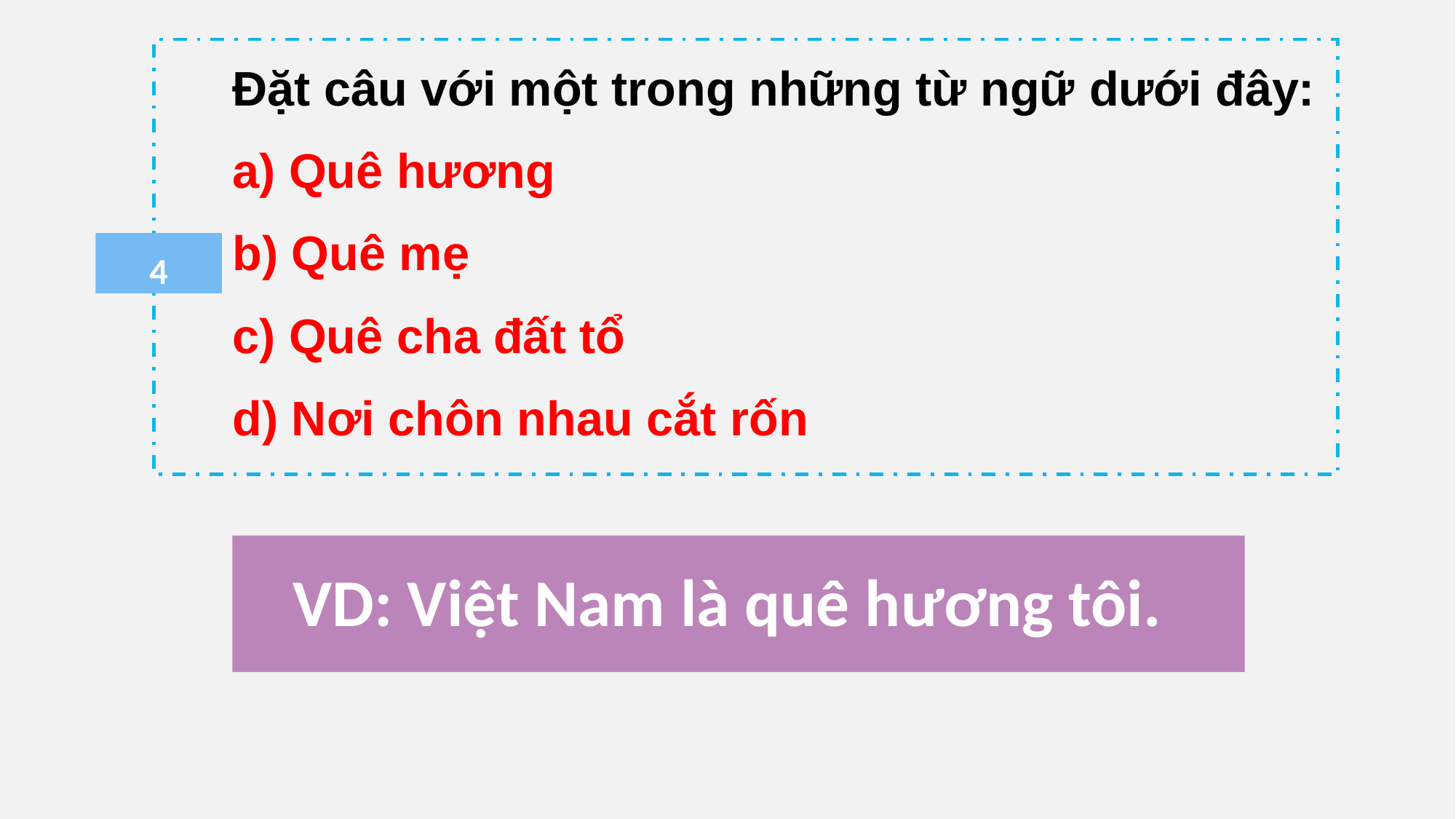

Đặt câu với một trong những từ ngữ dưới đây:
a) Quê hương
b) Quê mẹ
c) Quê cha đất tổ
d) Nơi chôn nhau cắt rốn
4

VD: Việt Nam là quê hương tôi.